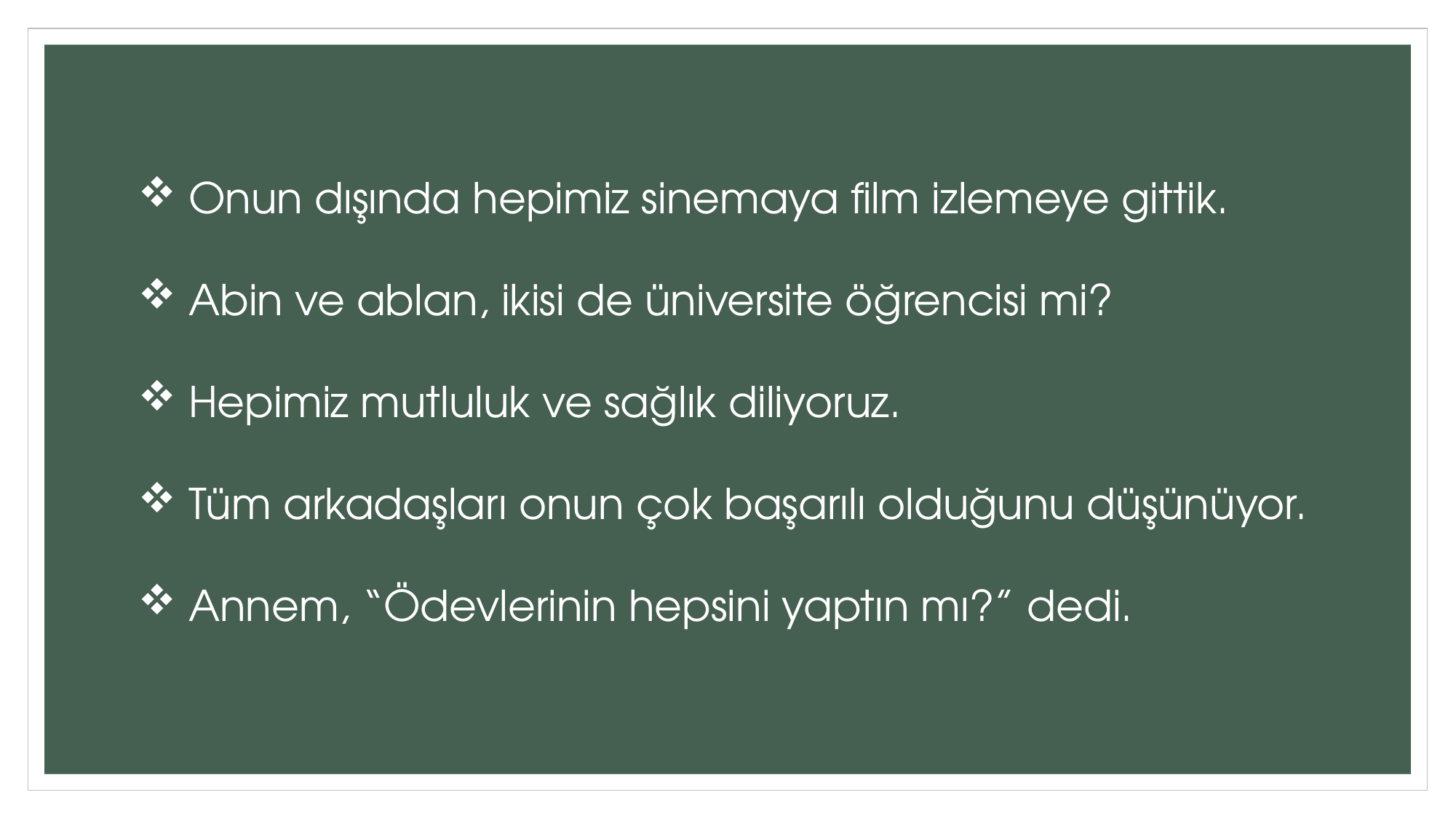

Onun dışında hepimiz sinemaya film izlemeye gittik.

 Abin ve ablan, ikisi de üniversite öğrencisi mi?

 Hepimiz mutluluk ve sağlık diliyoruz.

 Tüm arkadaşları onun çok başarılı olduğunu düşünüyor.

 Annem, “Ödevlerinin hepsini yaptın mı?” dedi.